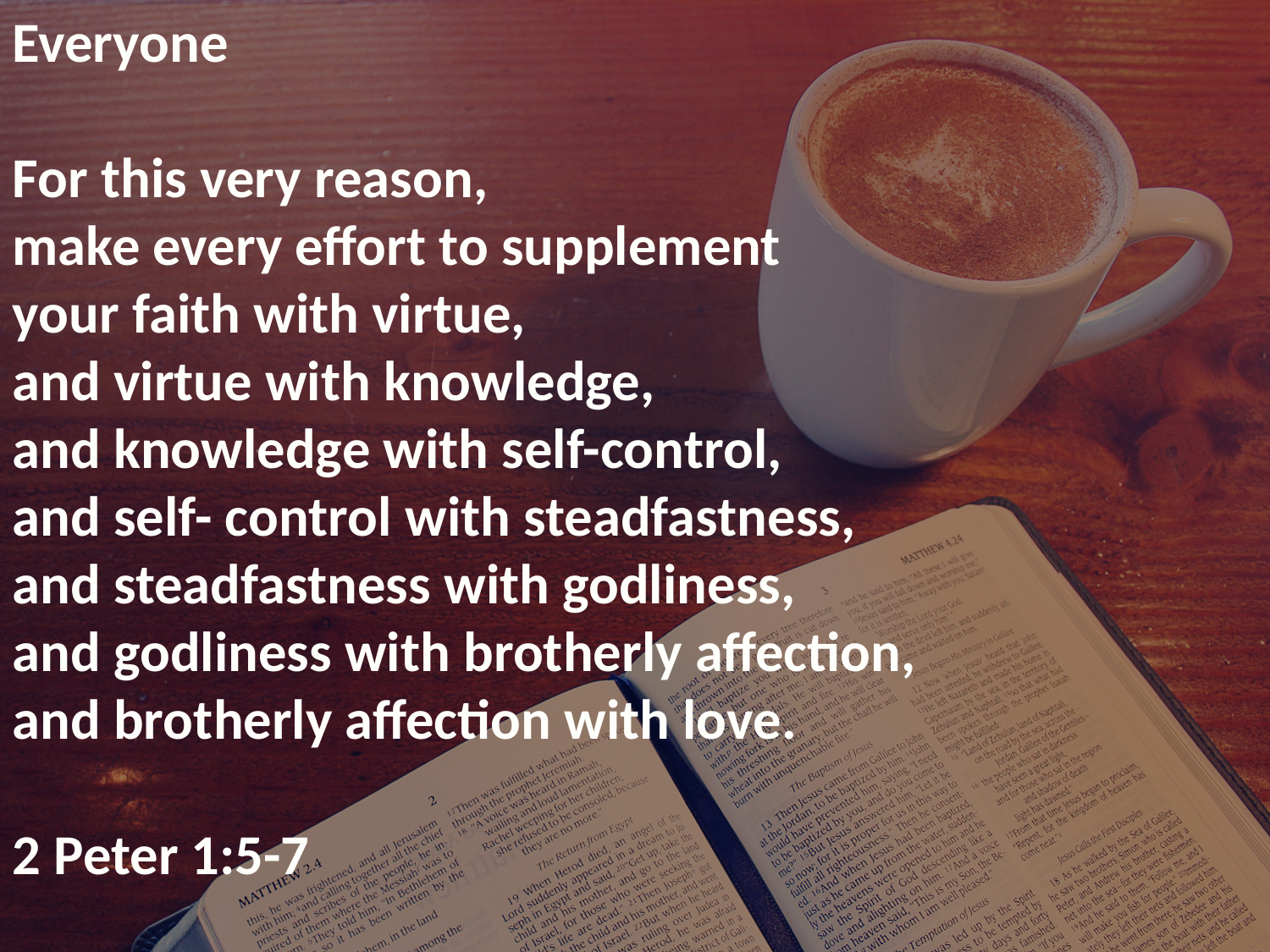

Everyone

For this very reason,
make every effort to supplement
your faith with virtue,
and virtue with knowledge,
and knowledge with self-control,
and self- control with steadfastness,
and steadfastness with godliness,
and godliness with brotherly affection,
and brotherly affection with love.

2 Peter 1:5-7